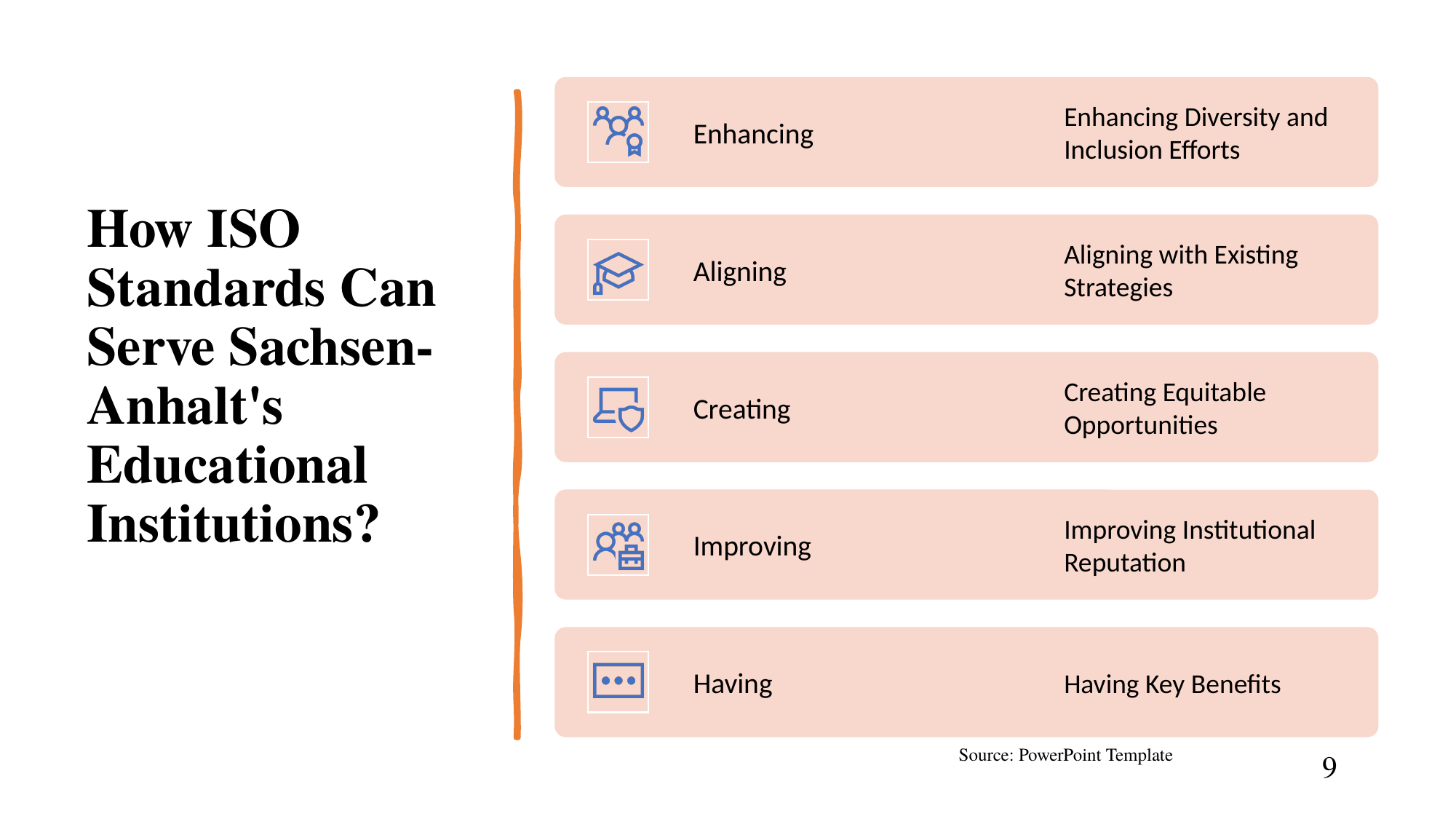

Enhancing
Enhancing Diversity and Inclusion Efforts
Aligning
Aligning with Existing Strategies
Creating
Creating Equitable Opportunities
Improving
Improving Institutional Reputation
Having
Having Key Benefits
# How ISO Standards Can Serve Sachsen-Anhalt's Educational Institutions?

Source: PowerPoint Template
9